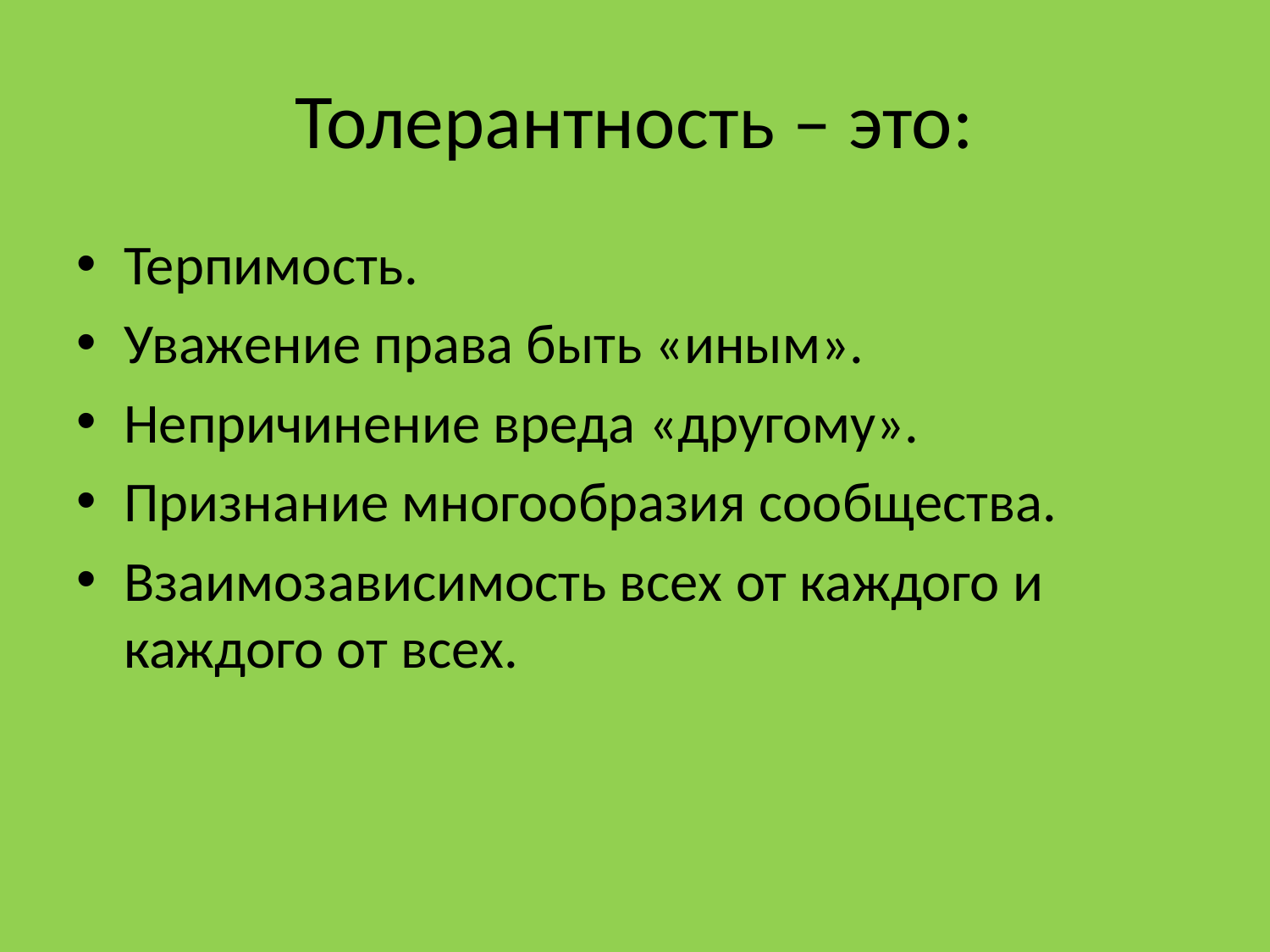

# Толерантность – это:
Терпимость.
Уважение права быть «иным».
Непричинение вреда «другому».
Признание многообразия сообщества.
Взаимозависимость всех от каждого и каждого от всех.